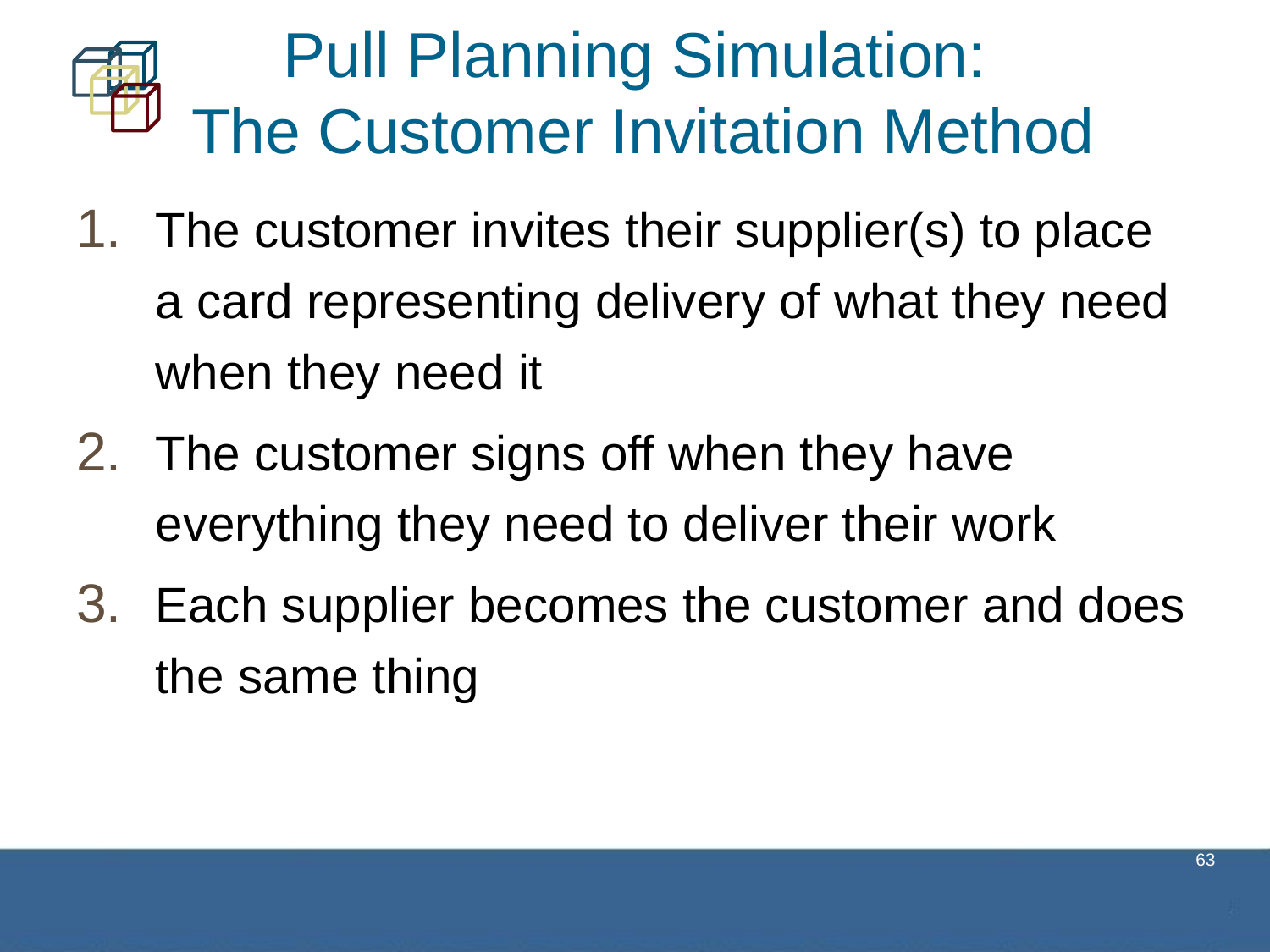

# Pull Planning Simulation: The Customer Invitation Method
The customer invites their supplier(s) to place a card representing delivery of what they need when they need it
The customer signs off when they have everything they need to deliver their work
Each supplier becomes the customer and does the same thing